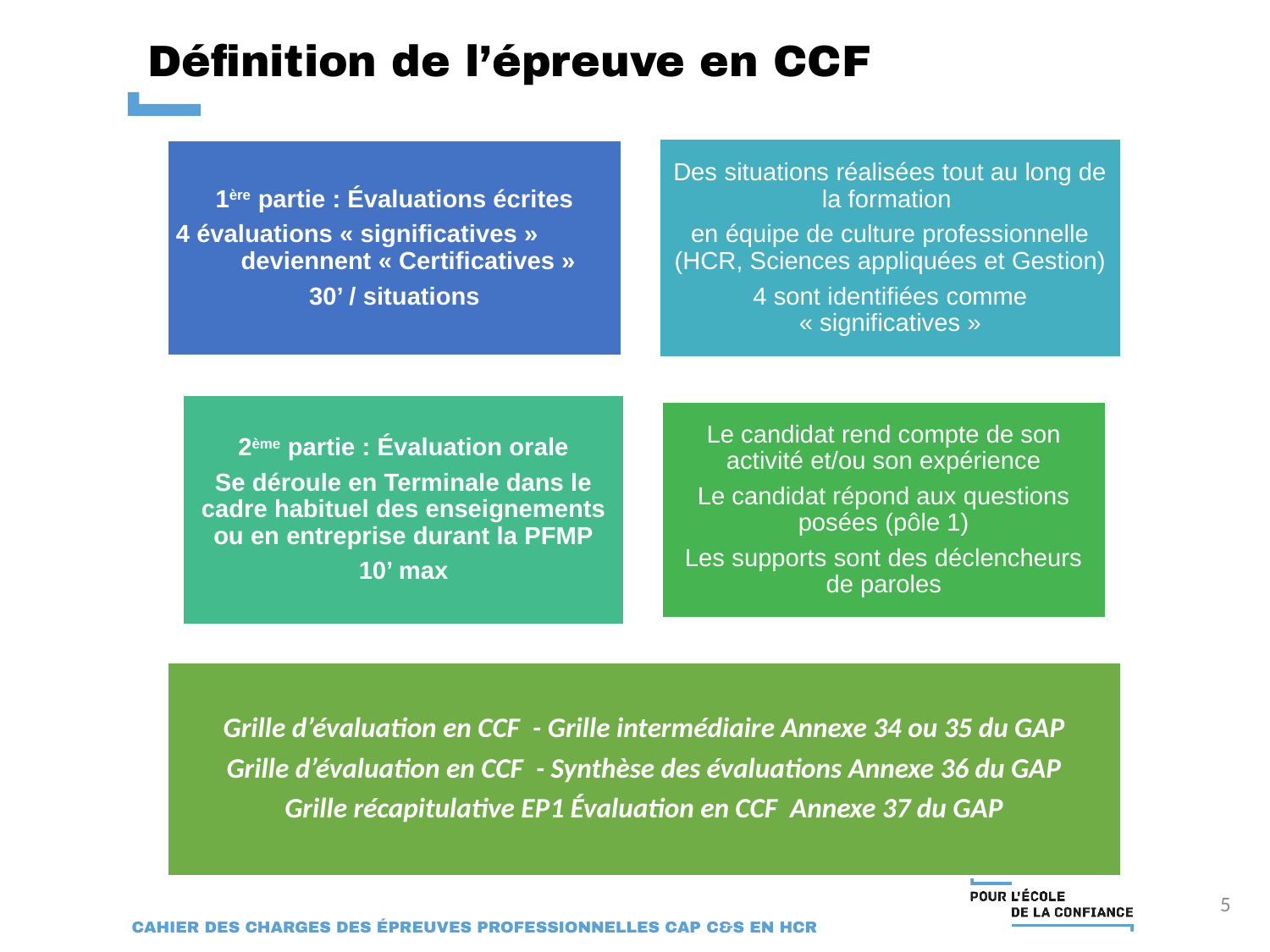

Définition de l’épreuve en CCF

1ère partie : Évaluations écrites
4 évaluations « significatives » 	             deviennent « Certificatives »
30’ / situations
Des situations réalisées tout au long de la formation
en équipe de culture professionnelle (HCR, Sciences appliquées et Gestion)
4 sont identifiées comme « significatives »
2ème partie : Évaluation orale
Se déroule en Terminale dans le cadre habituel des enseignements ou en entreprise durant la PFMP
10’ max
Le candidat rend compte de son activité et/ou son expérience
Le candidat répond aux questions posées (pôle 1)
Les supports sont des déclencheurs de paroles
Grille d’évaluation en CCF  - Grille intermédiaire Annexe 34 ou 35 du GAP
Grille d’évaluation en CCF  - Synthèse des évaluations Annexe 36 du GAP
Grille récapitulative EP1 Évaluation en CCF  Annexe 37 du GAP

5
Cahier des charges des épreuves professionnelles CAP C&S en HCR